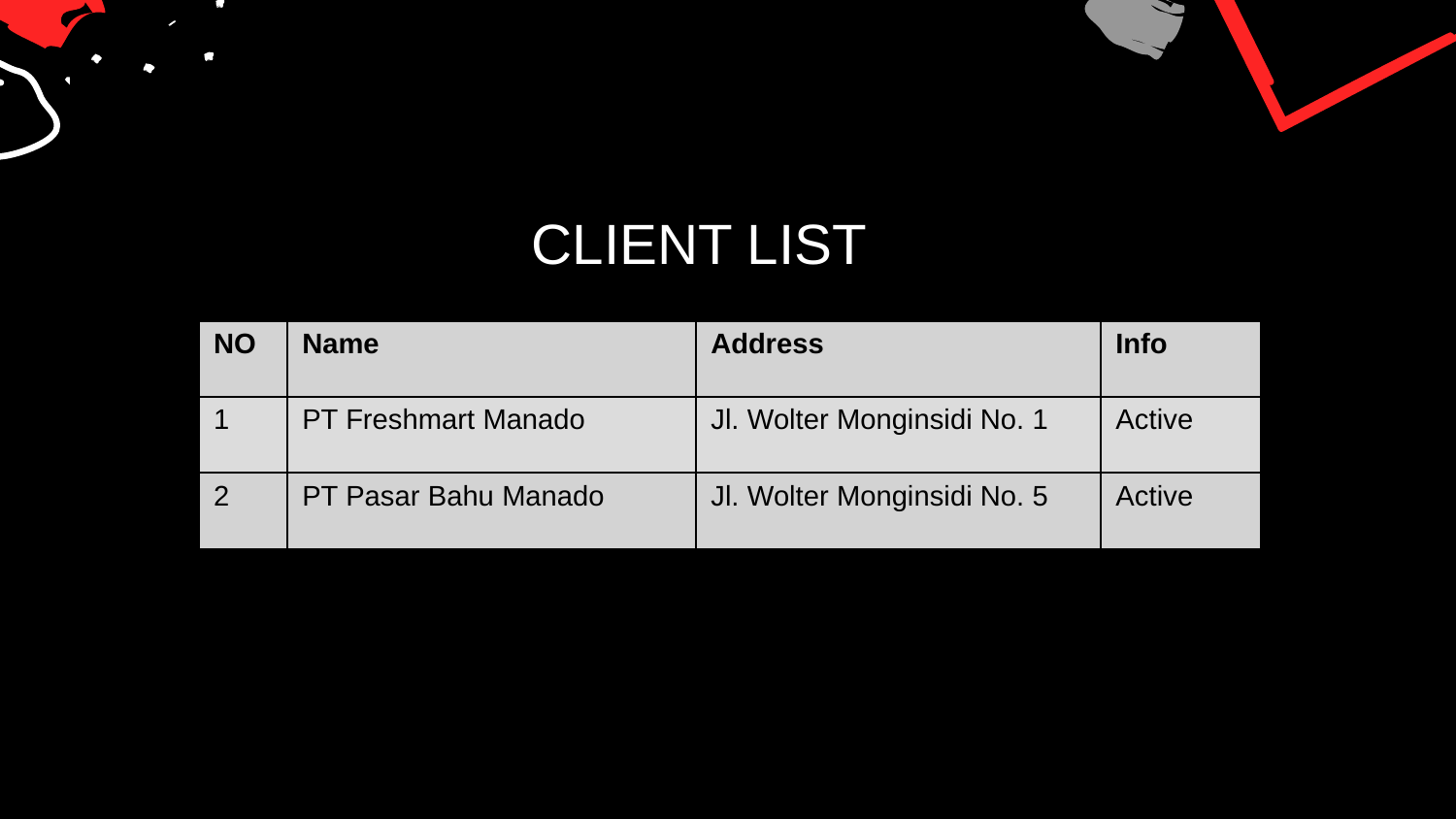

# CLIENT LIST
| NO | Name | Address | Info |
| --- | --- | --- | --- |
| 1 | PT Freshmart Manado | Jl. Wolter Monginsidi No. 1 | Active |
| 2 | PT Pasar Bahu Manado | Jl. Wolter Monginsidi No. 5 | Active |